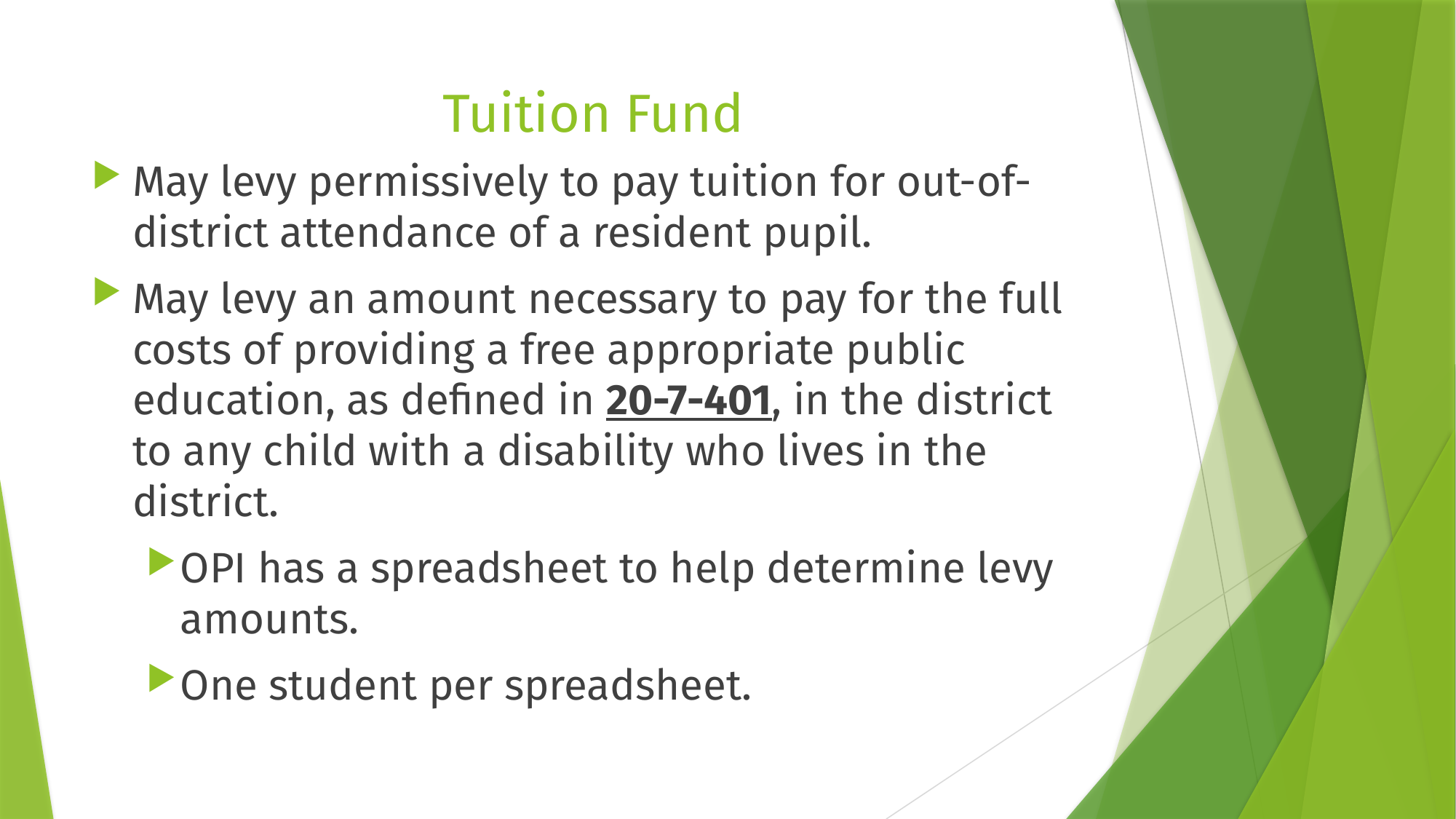

# Tuition Fund
May levy permissively to pay tuition for out-of-district attendance of a resident pupil.
May levy an amount necessary to pay for the full costs of providing a free appropriate public education, as defined in 20-7-401, in the district to any child with a disability who lives in the district.
OPI has a spreadsheet to help determine levy amounts.
One student per spreadsheet.